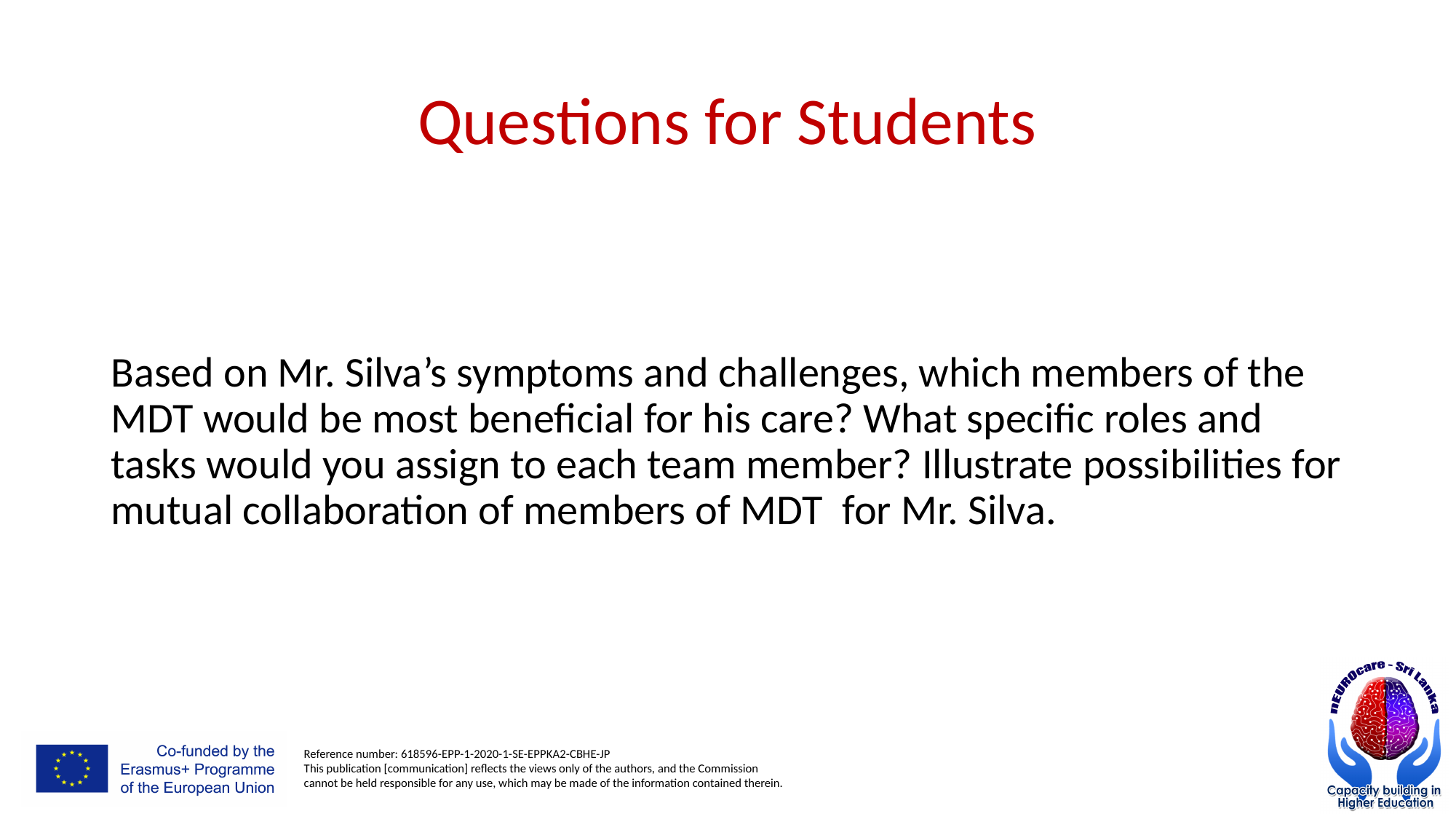

# Questions for Students

Based on Mr. Silva’s symptoms and challenges, which members of the MDT would be most beneficial for his care? What specific roles and tasks would you assign to each team member? Illustrate possibilities for mutual collaboration of members of MDT  for Mr. Silva.